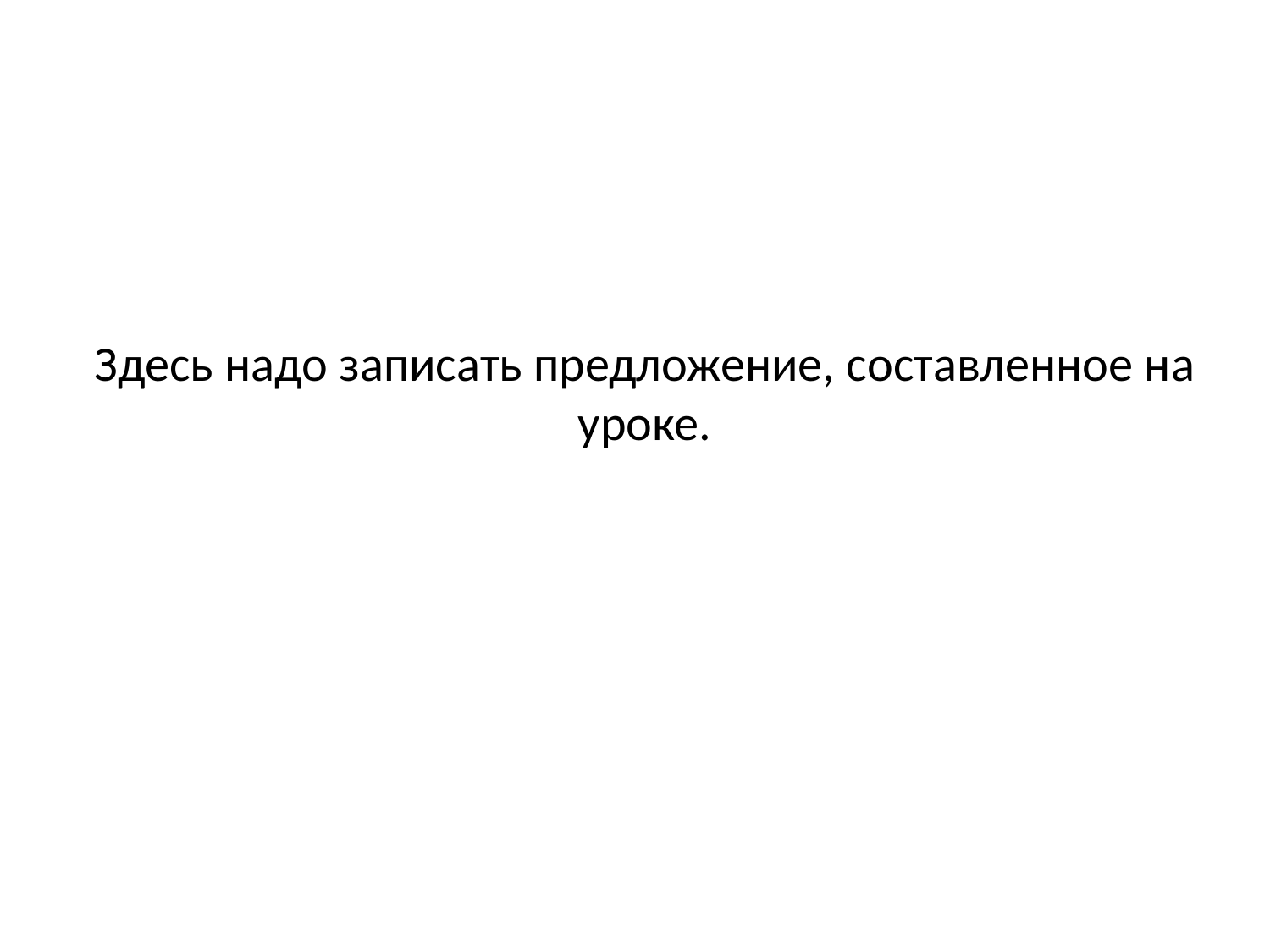

# Здесь надо записать предложение, составленное на уроке.